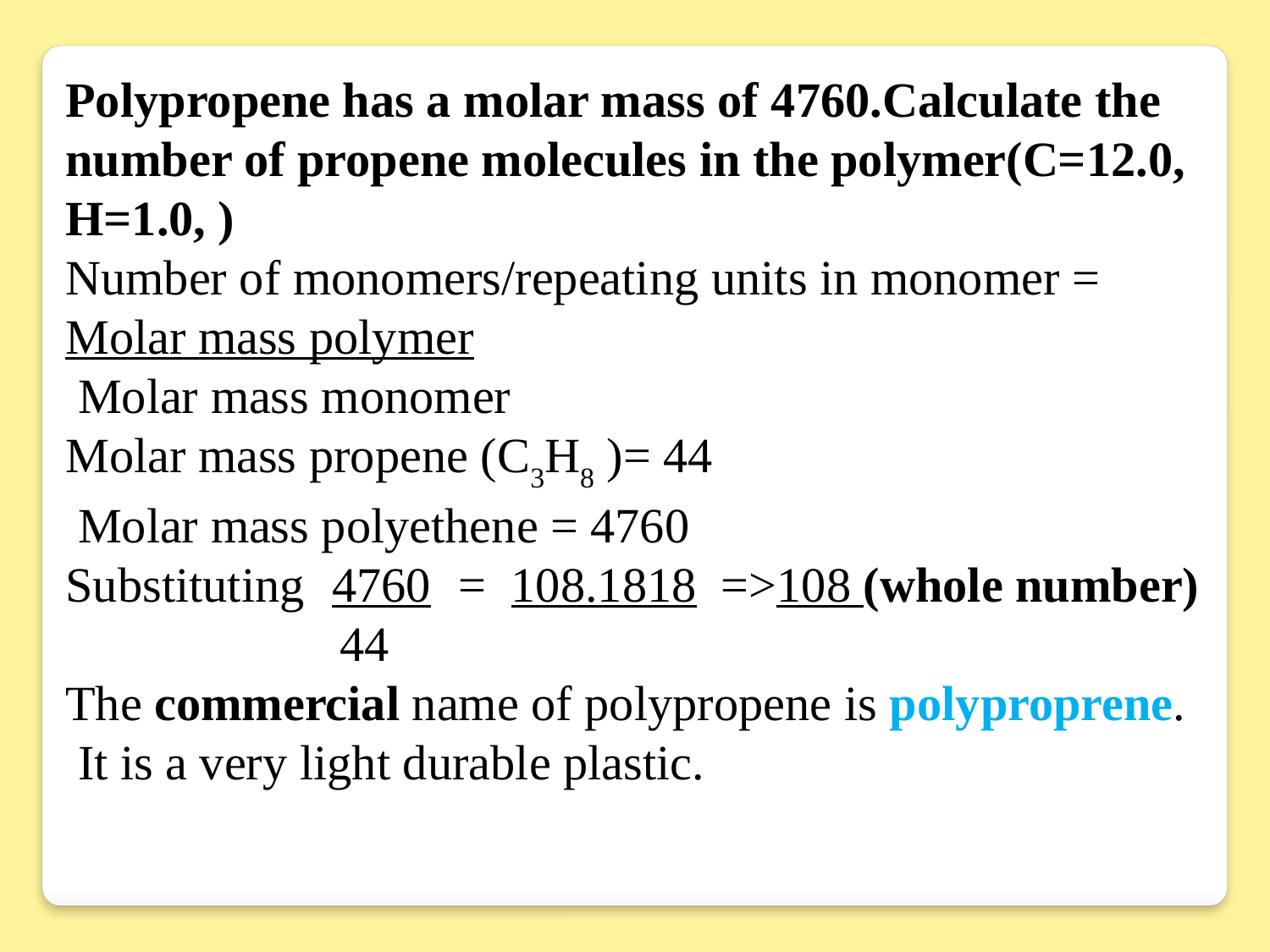

Polypropene has a molar mass of 4760.Calculate the number of propene molecules in the polymer(C=12.0, H=1.0, )
Number of monomers/repeating units in monomer =  Molar mass polymer
 Molar mass monomer
Molar mass propene (C3H8 )= 44
 Molar mass polyethene = 4760
Substituting	 4760	 =  108.1818  =>108 (whole number)
	            44
The commercial name of polypropene is polyproprene.
 It is a very light durable plastic.